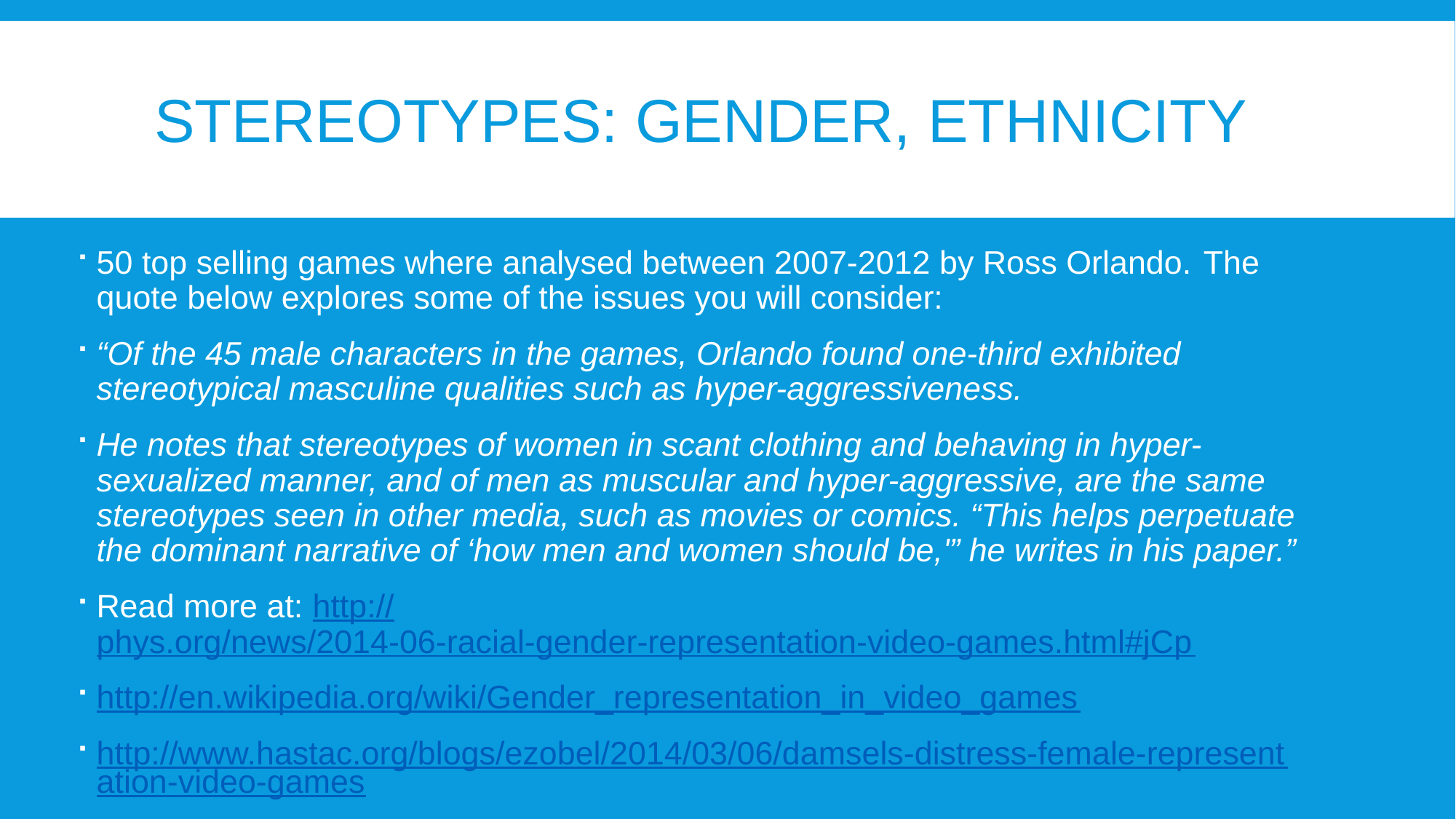

# Stereotypes: gender, ethnicity
50 top selling games where analysed between 2007-2012 by Ross Orlando. The quote below explores some of the issues you will consider:
“Of the 45 male characters in the games, Orlando found one-third exhibited stereotypical masculine qualities such as hyper-aggressiveness.
He notes that stereotypes of women in scant clothing and behaving in hyper-sexualized manner, and of men as muscular and hyper-aggressive, are the same stereotypes seen in other media, such as movies or comics. “This helps perpetuate the dominant narrative of ‘how men and women should be,'” he writes in his paper.”
Read more at: http://phys.org/news/2014-06-racial-gender-representation-video-games.html#jCp
http://en.wikipedia.org/wiki/Gender_representation_in_video_games
http://www.hastac.org/blogs/ezobel/2014/03/06/damsels-distress-female-representation-video-games